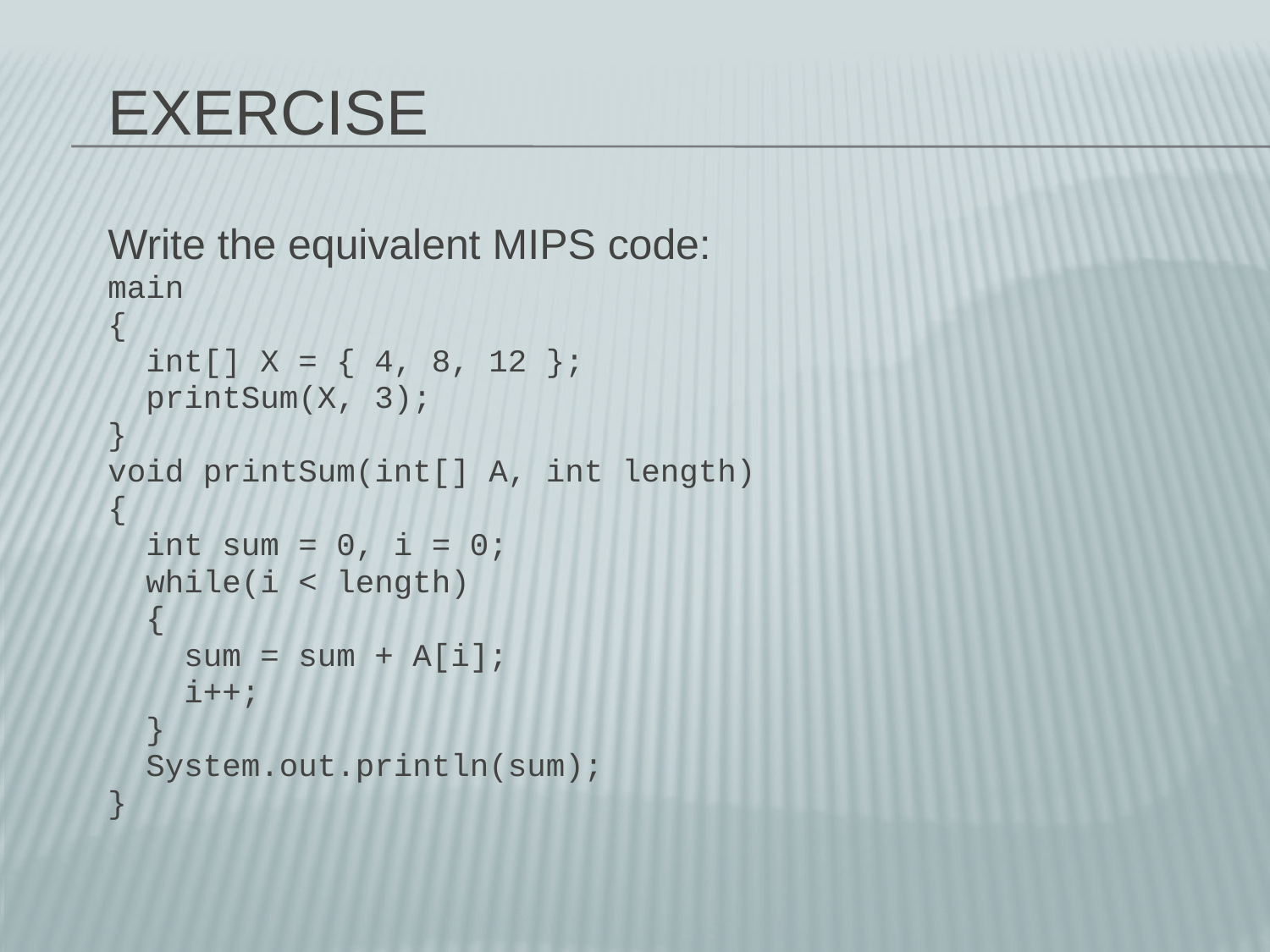

# Exercise
Write the equivalent MIPS code:
main
{
  int[] X = { 4, 8, 12 };
  printSum(X, 3);
}
void printSum(int[] A, int length)
{
  int sum = 0, i = 0;
  while(i < length)
  {
    sum = sum + A[i];
    i++;
  }
  System.out.println(sum);
}